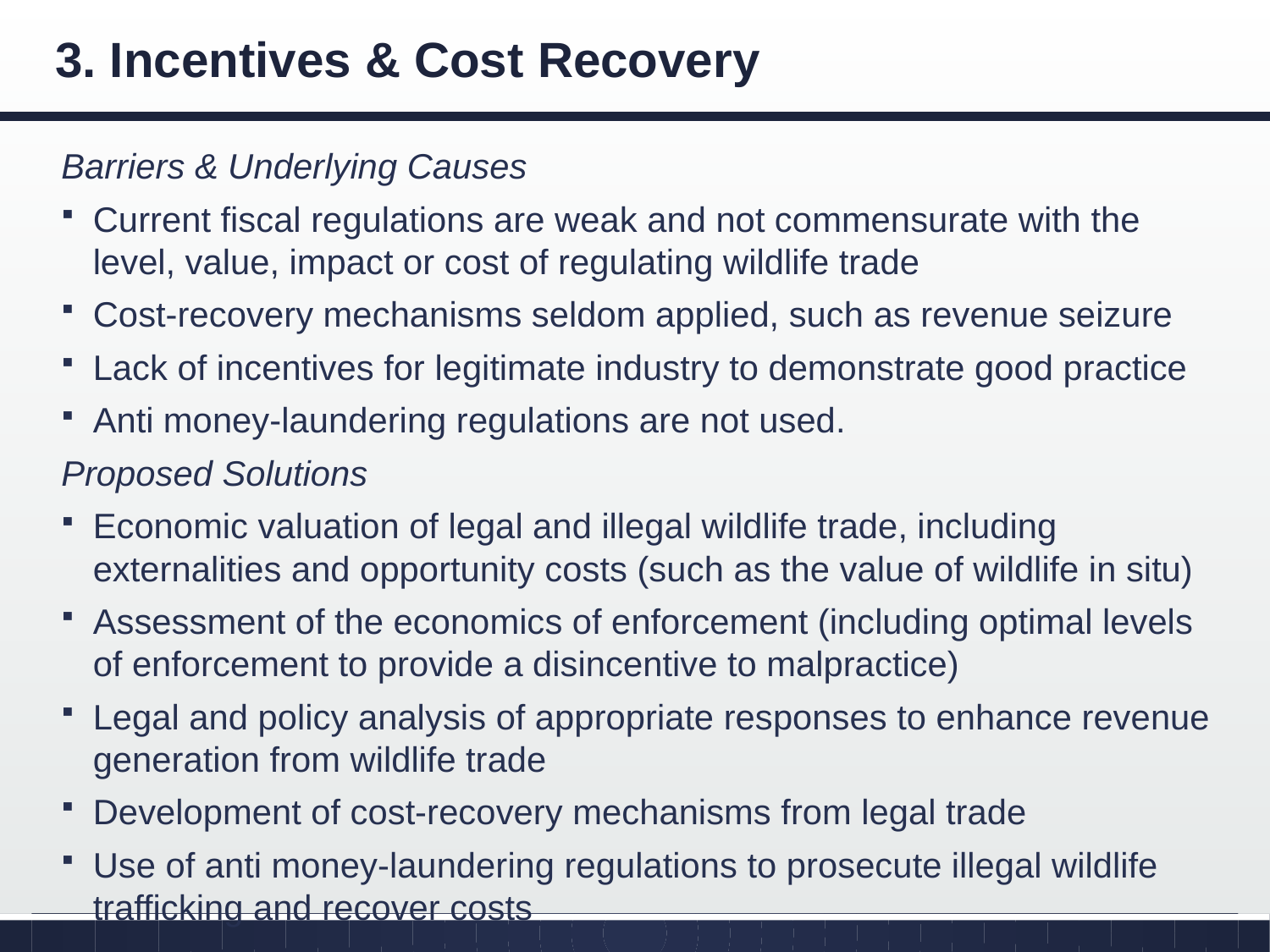

# 3. Incentives & Cost Recovery
Barriers & Underlying Causes
Current fiscal regulations are weak and not commensurate with the level, value, impact or cost of regulating wildlife trade
Cost-recovery mechanisms seldom applied, such as revenue seizure
Lack of incentives for legitimate industry to demonstrate good practice
Anti money-laundering regulations are not used.
Proposed Solutions
Economic valuation of legal and illegal wildlife trade, including externalities and opportunity costs (such as the value of wildlife in situ)
Assessment of the economics of enforcement (including optimal levels of enforcement to provide a disincentive to malpractice)
Legal and policy analysis of appropriate responses to enhance revenue generation from wildlife trade
Development of cost-recovery mechanisms from legal trade
Use of anti money-laundering regulations to prosecute illegal wildlife trafficking and recover costs